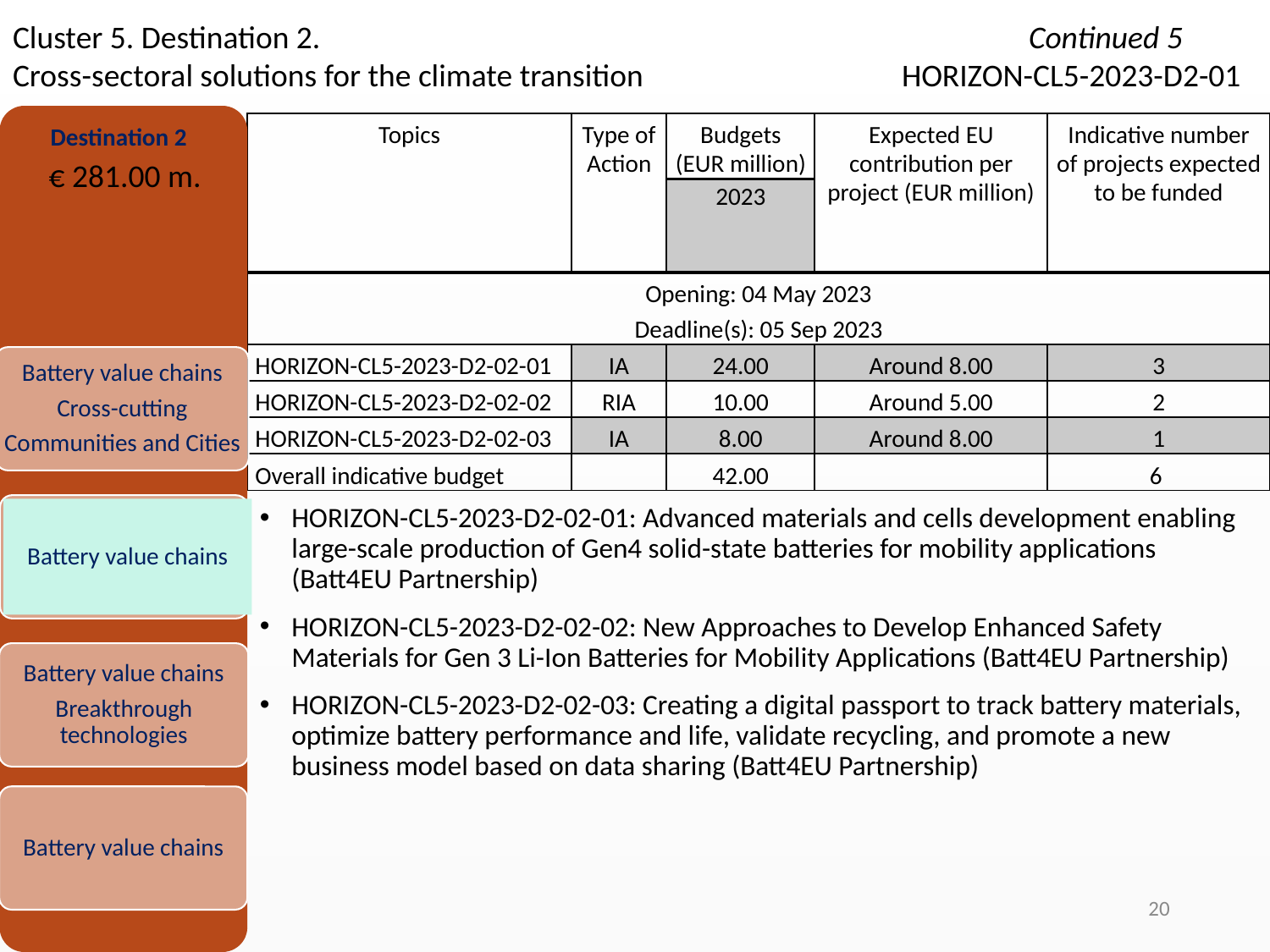

Cluster 5. Destination 2.						Continued 5
Cross-sectoral solutions for the climate transition			HORIZON-CL5-2023-D2-01

Destination 2
 € 281.00 m.
| Topics | Type of Action | Budgets (EUR million) | Expected EU contribution per project (EUR million) | Indicative number of projects expected to be funded |
| --- | --- | --- | --- | --- |
|  |  | 2023 |  |  |
| Opening: 04 May 2023 Deadline(s): 05 Sep 2023 |  |  |  |  |
| HORIZON-CL5-2023-D2-02-01 | IA | 24.00 | Around 8.00 | 3 |
| HORIZON-CL5-2023-D2-02-02 | RIA | 10.00 | Around 5.00 | 2 |
| HORIZON-CL5-2023-D2-02-03 | IA | 8.00 | Around 8.00 | 1 |
| Overall indicative budget |  | 42.00 |  | 6 |

Battery value chains
Cross-cutting
Communities and Cities

Battery value chains
HORIZON-CL5-2023-D2-02-01: Advanced materials and cells development enabling large-scale production of Gen4 solid-state batteries for mobility applications (Batt4EU Partnership)
HORIZON-CL5-2023-D2-02-02: New Approaches to Develop Enhanced Safety Materials for Gen 3 Li-Ion Batteries for Mobility Applications (Batt4EU Partnership)
HORIZON-CL5-2023-D2-02-03: Creating a digital passport to track battery materials, optimize battery performance and life, validate recycling, and promote a new business model based on data sharing (Batt4EU Partnership)

Battery value chains
Breakthrough technologies

Battery value chains
20